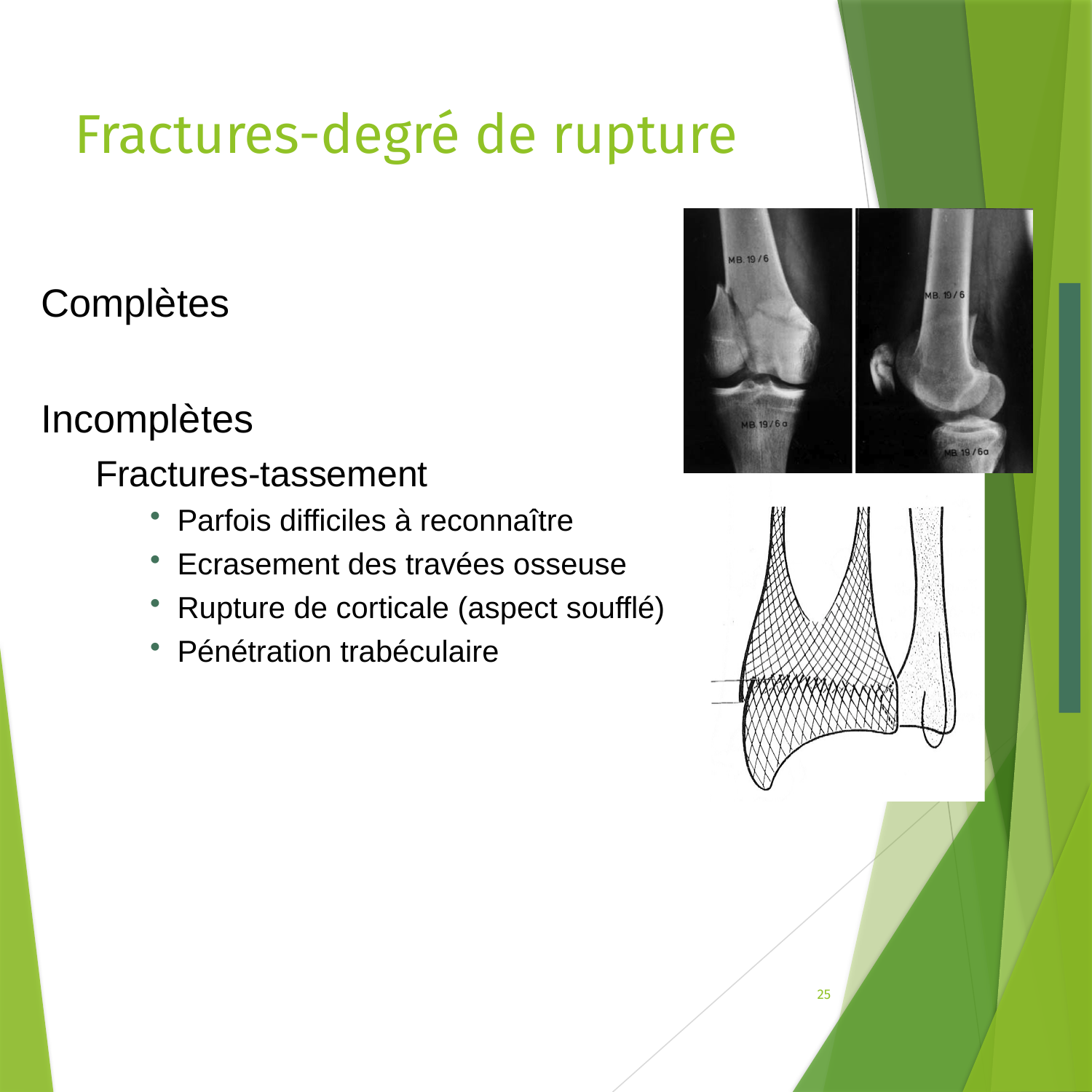

2) Epiphyses-Métaphyses
# Fractures-degré de rupture

Complètes

Incomplètes
Fractures-tassement
Parfois difficiles à reconnaître
Ecrasement des travées osseuse
Rupture de corticale (aspect soufflé)
Pénétration trabéculaire

25